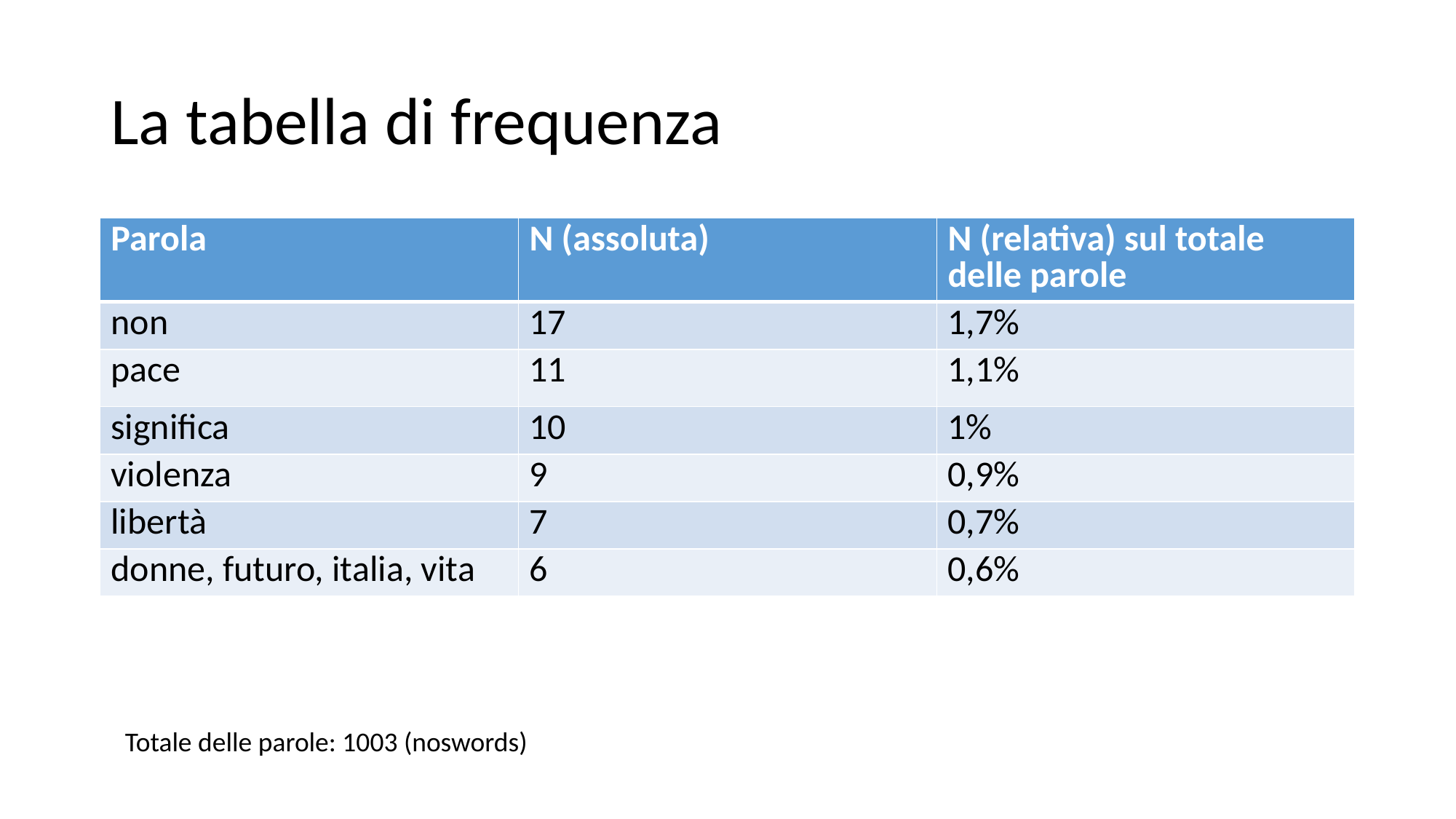

# La tabella di frequenza
| Parola | N (assoluta) | N (relativa) sul totale delle parole |
| --- | --- | --- |
| non | 17 | 1,7% |
| pace | 11 | 1,1% |
| significa | 10 | 1% |
| violenza | 9 | 0,9% |
| libertà | 7 | 0,7% |
| donne, futuro, italia, vita | 6 | 0,6% |
Totale delle parole: 1003 (noswords)